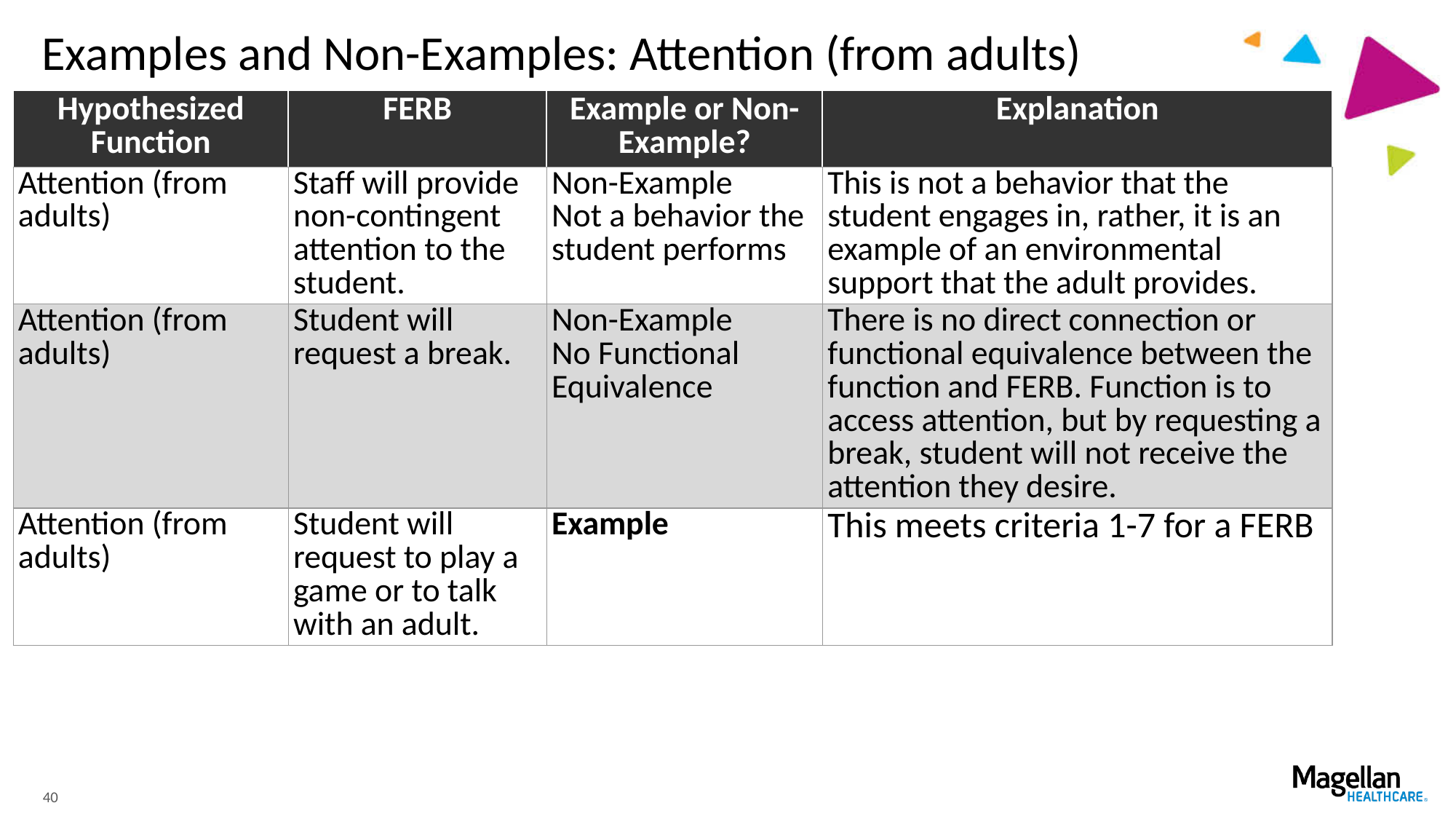

# Examples and Non-Examples: Attention (from adults)

| Hypothesized Function | FERB | Example or Non-Example? | Explanation |
| --- | --- | --- | --- |
| Attention (from adults) | Staff will provide non-contingent attention to the student. | Non-Example Not a behavior the student performs | This is not a behavior that the student engages in, rather, it is an example of an environmental support that the adult provides. |
| Attention (from adults) | Student will request a break. | Non-Example No Functional Equivalence | There is no direct connection or functional equivalence between the function and FERB. Function is to access attention, but by requesting a break, student will not receive the attention they desire. |
| Attention (from adults) | Student will request to play a game or to talk with an adult. | Example | This meets criteria 1-7 for a FERB |
40